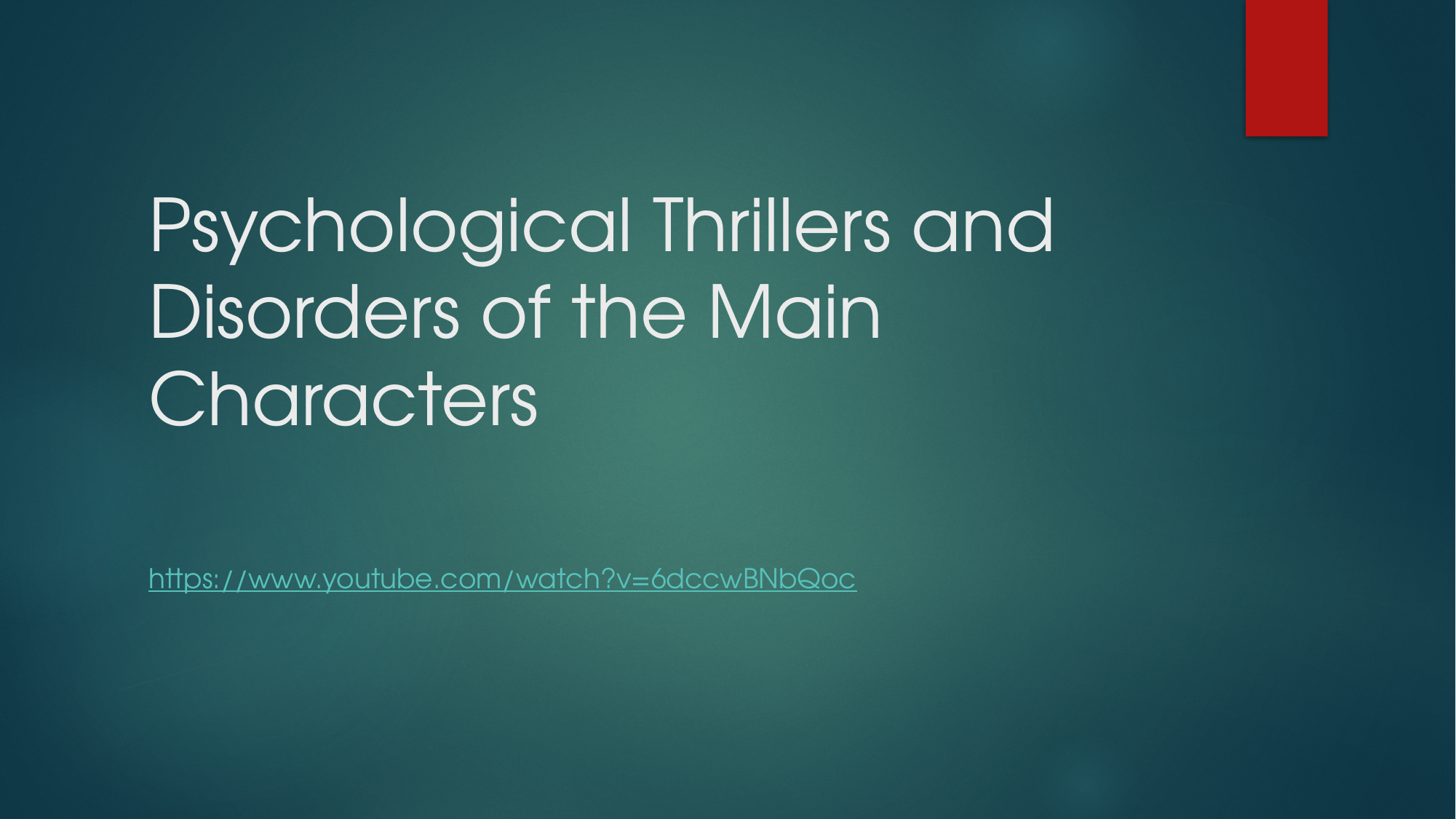

# Psychological Thrillers and Disorders of the Main Characters
https://www.youtube.com/watch?v=6dccwBNbQoc